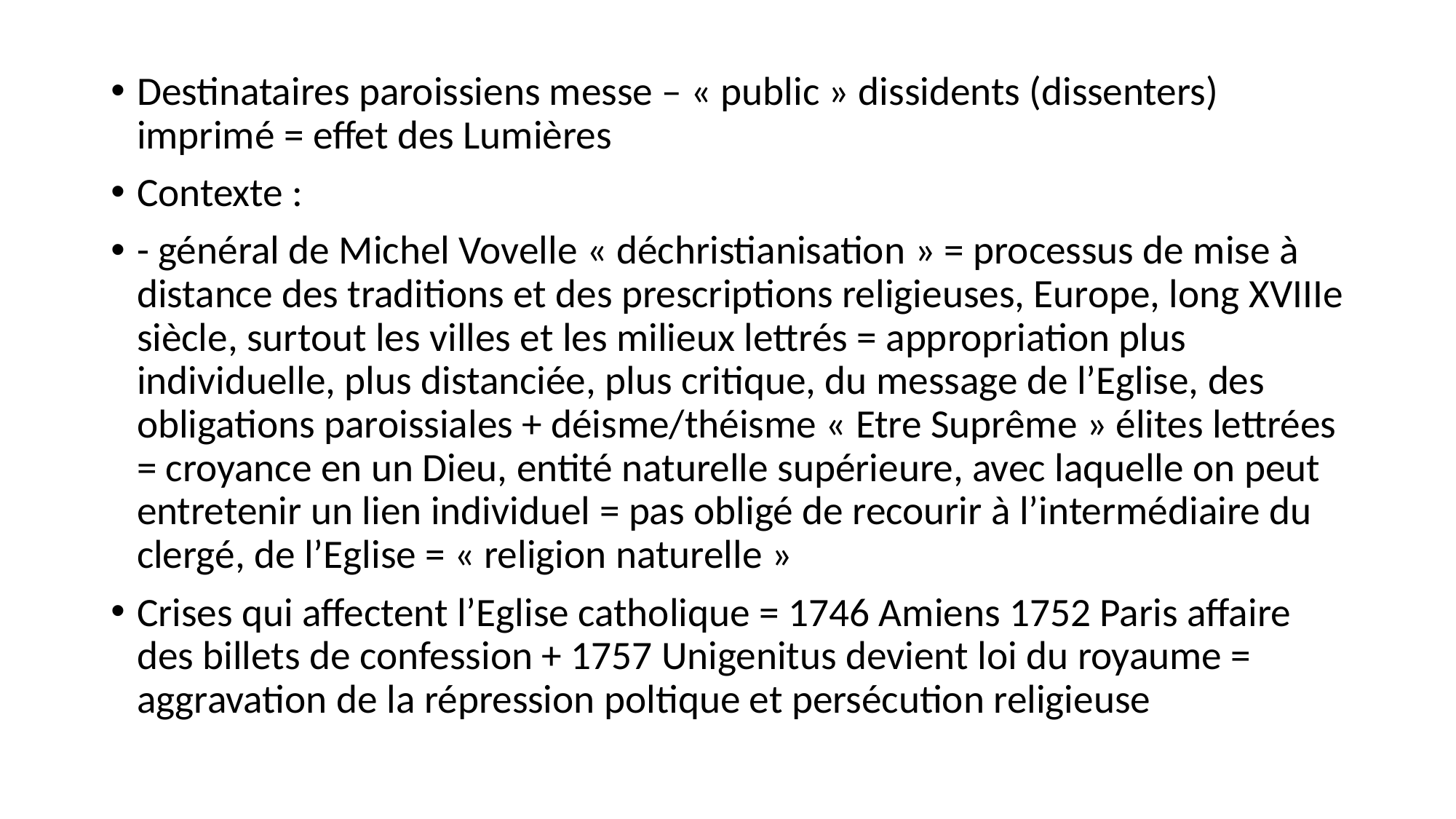

Destinataires paroissiens messe – « public » dissidents (dissenters) imprimé = effet des Lumières
Contexte :
- général de Michel Vovelle « déchristianisation » = processus de mise à distance des traditions et des prescriptions religieuses, Europe, long XVIIIe siècle, surtout les villes et les milieux lettrés = appropriation plus individuelle, plus distanciée, plus critique, du message de l’Eglise, des obligations paroissiales + déisme/théisme « Etre Suprême » élites lettrées = croyance en un Dieu, entité naturelle supérieure, avec laquelle on peut entretenir un lien individuel = pas obligé de recourir à l’intermédiaire du clergé, de l’Eglise = « religion naturelle »
Crises qui affectent l’Eglise catholique = 1746 Amiens 1752 Paris affaire des billets de confession + 1757 Unigenitus devient loi du royaume = aggravation de la répression poltique et persécution religieuse